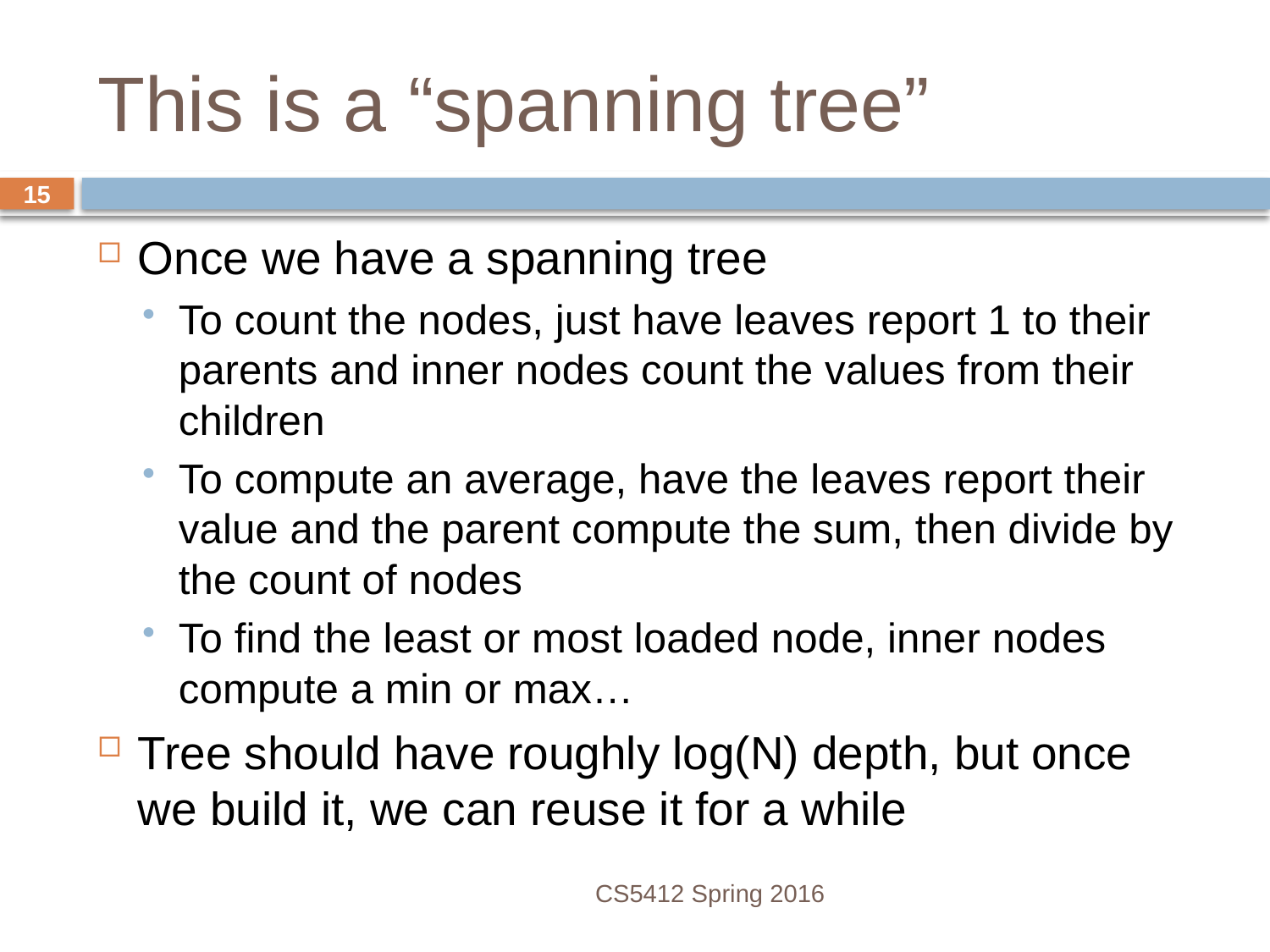

# This is a “spanning tree”
15
Once we have a spanning tree
To count the nodes, just have leaves report 1 to their parents and inner nodes count the values from their children
To compute an average, have the leaves report their value and the parent compute the sum, then divide by the count of nodes
To find the least or most loaded node, inner nodes compute a min or max…
Tree should have roughly log(N) depth, but once we build it, we can reuse it for a while
CS5412 Spring 2016